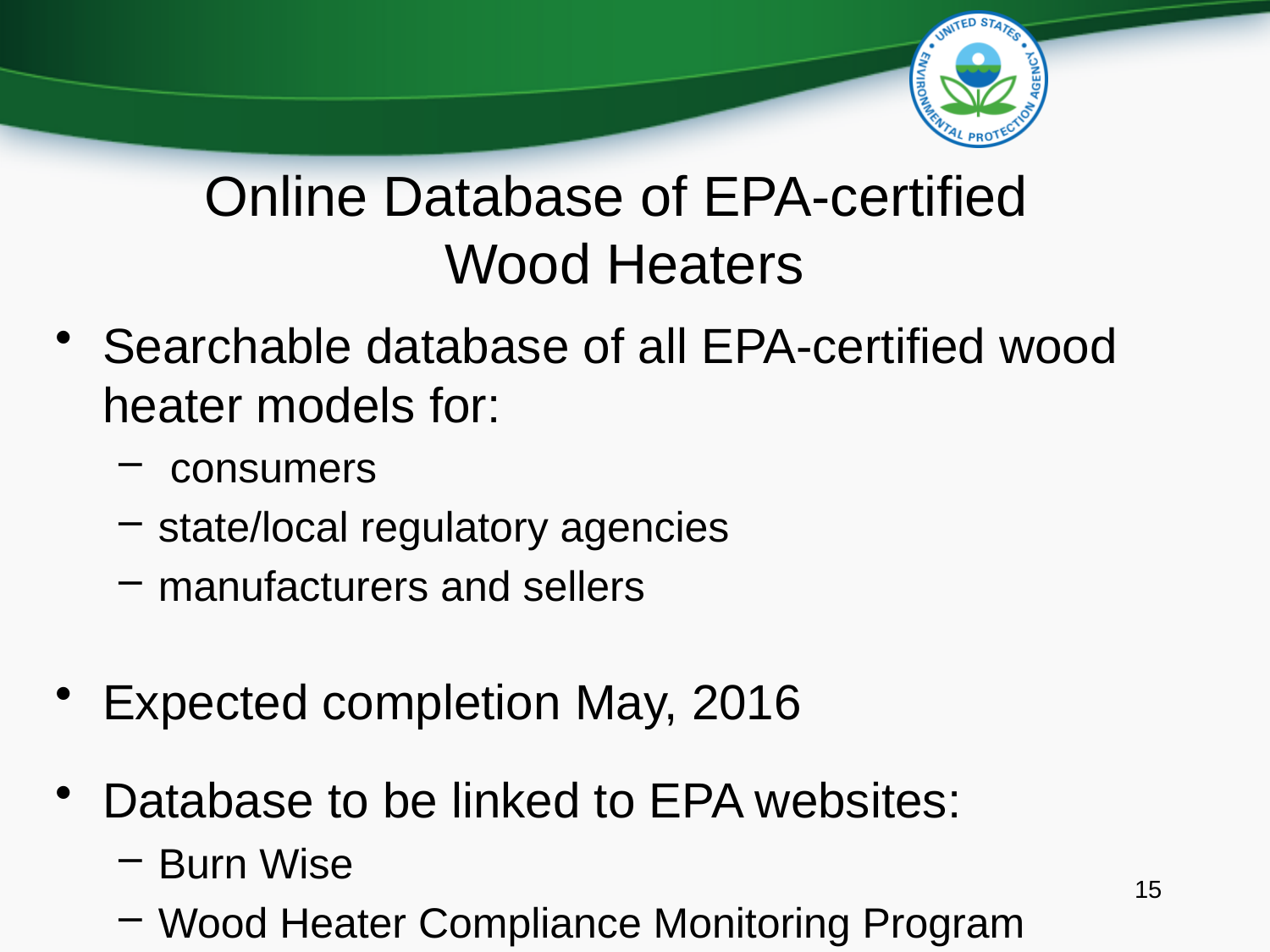

# Online Database of EPA-certified Wood Heaters
Searchable database of all EPA-certified wood heater models for:
 consumers
state/local regulatory agencies
manufacturers and sellers

Expected completion May, 2016

Database to be linked to EPA websites:
Burn Wise
Wood Heater Compliance Monitoring Program
15